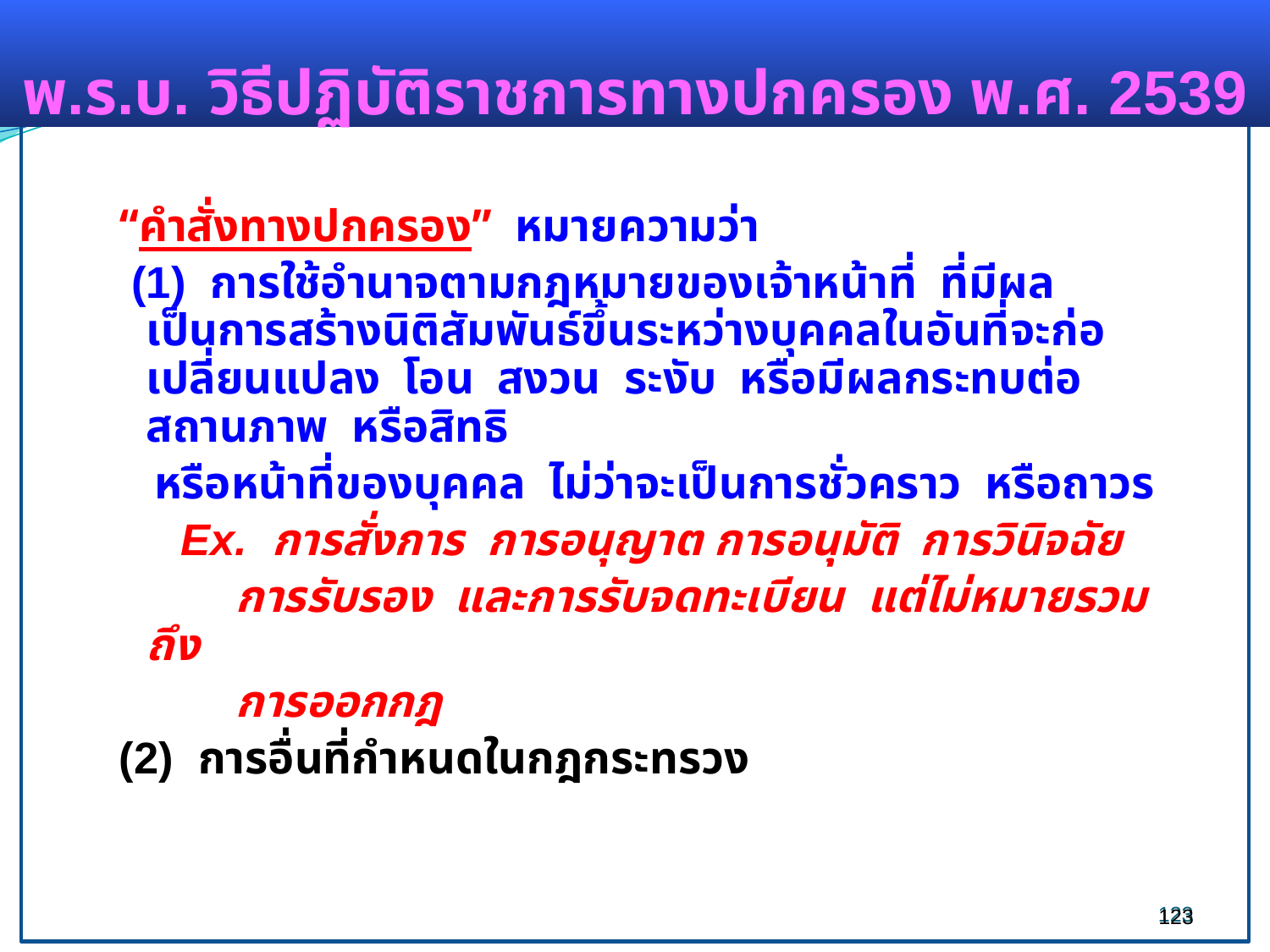

พ.ร.บ. วิธีปฏิบัติราชการทางปกครอง พ.ศ. 2539

“คำสั่งทางปกครอง”  หมายความว่า
 (1)  การใช้อำนาจตามกฎหมายของเจ้าหน้าที่  ที่มีผลเป็นการสร้างนิติสัมพันธ์ขึ้นระหว่างบุคคลในอันที่จะก่อ  เปลี่ยนแปลง  โอน  สงวน  ระงับ  หรือมีผลกระทบต่อสถานภาพ  หรือสิทธิ
   หรือหน้าที่ของบุคคล  ไม่ว่าจะเป็นการชั่วคราว  หรือถาวร
     Ex.  การสั่งการ  การอนุญาต การอนุมัติ  การวินิจฉัย
          การรับรอง  และการรับจดทะเบียน  แต่ไม่หมายรวมถึง
          การออกกฎ
(2)  การอื่นที่กำหนดในกฎกระทรวง
123
123